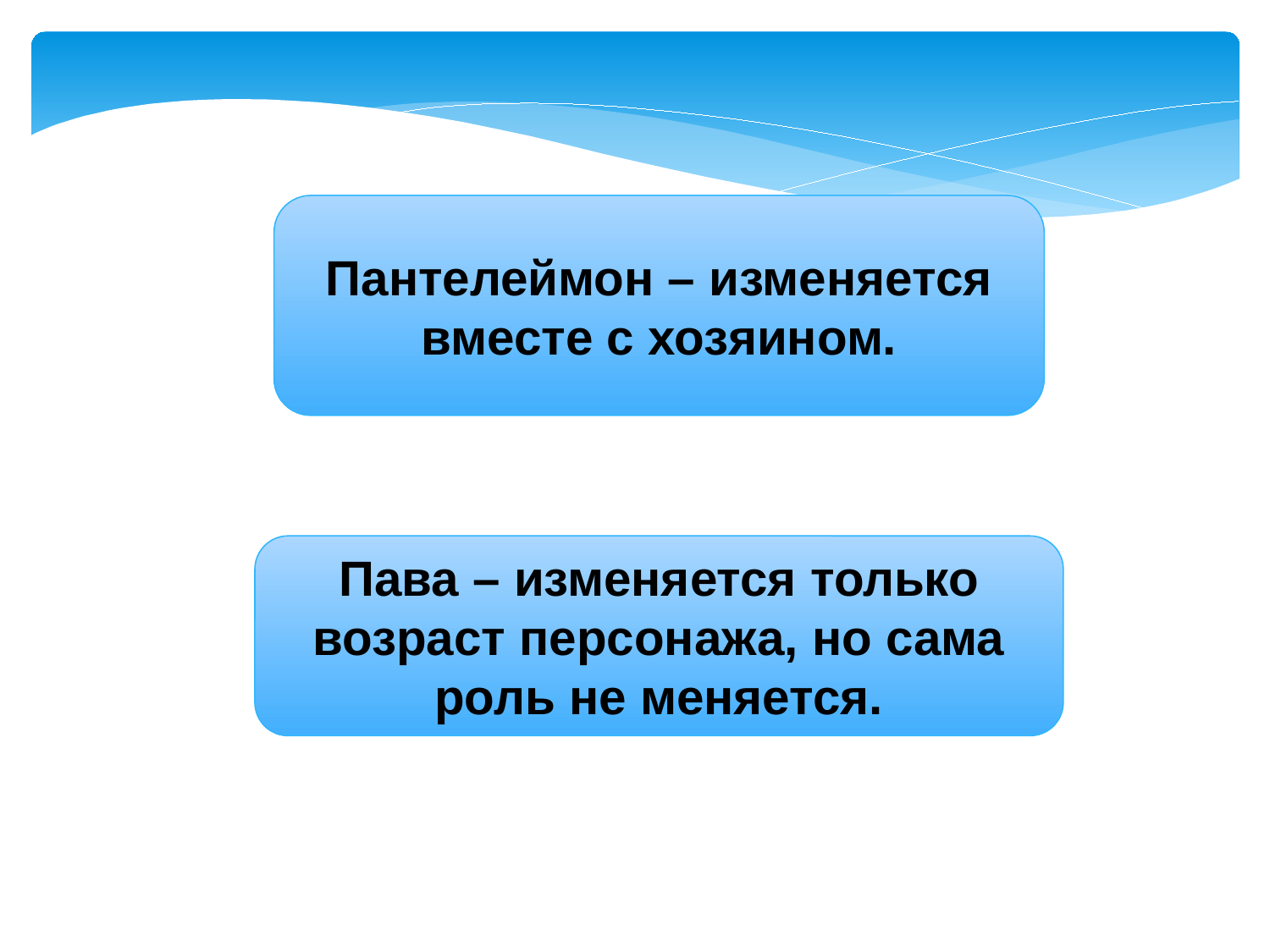

Пантелеймон – изменяется вместе с хозяином.

Пава – изменяется только возраст персонажа, но сама роль не меняется.